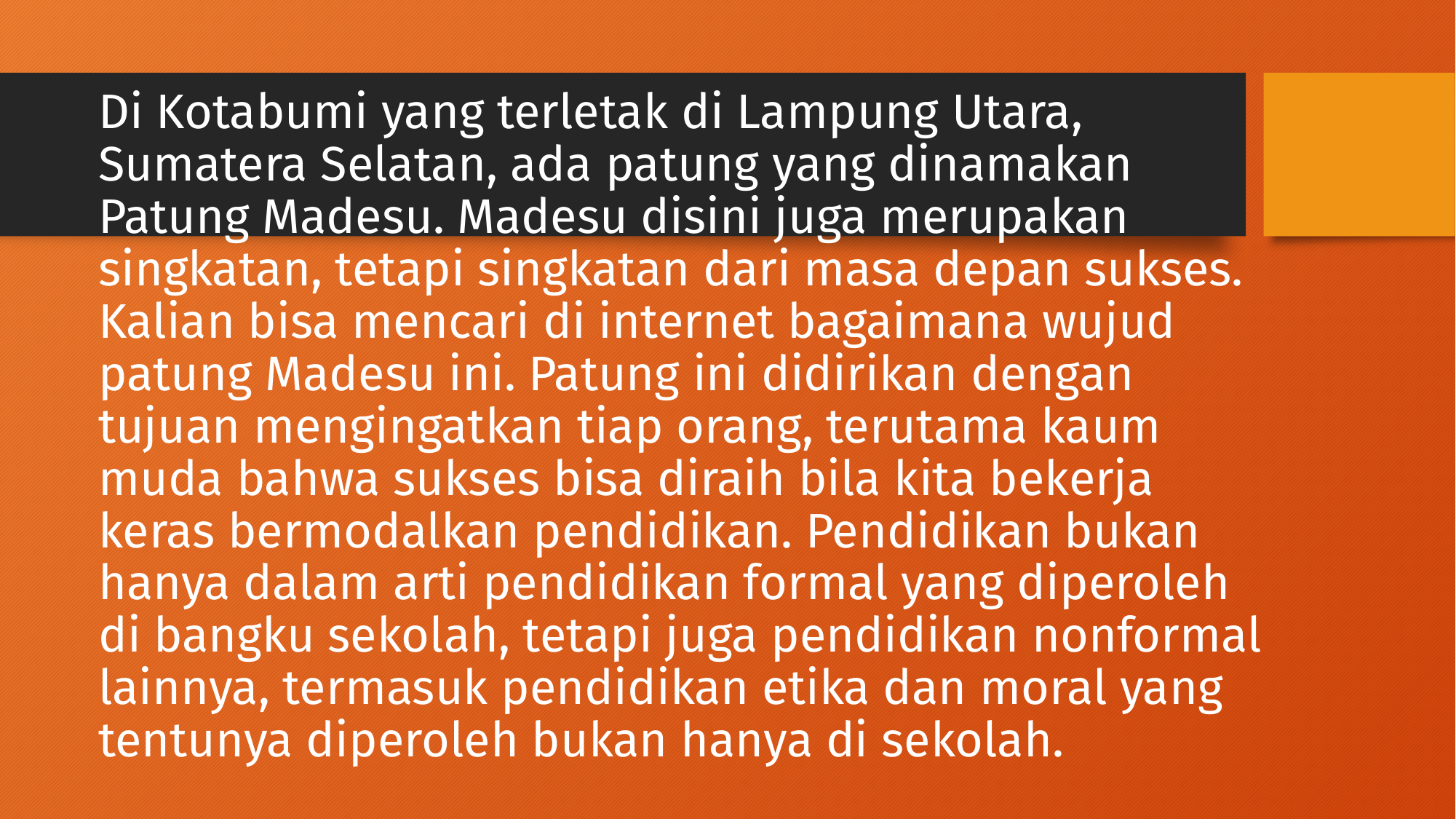

Di Kotabumi yang terletak di Lampung Utara, Sumatera Selatan, ada patung yang dinamakan Patung Madesu. Madesu disini juga merupakan singkatan, tetapi singkatan dari masa depan sukses. Kalian bisa mencari di internet bagaimana wujud patung Madesu ini. Patung ini didirikan dengan tujuan mengingatkan tiap orang, terutama kaum muda bahwa sukses bisa diraih bila kita bekerja keras bermodalkan pendidikan. Pendidikan bukan hanya dalam arti pendidikan formal yang diperoleh di bangku sekolah, tetapi juga pendidikan nonformal lainnya, termasuk pendidikan etika dan moral yang tentunya diperoleh bukan hanya di sekolah.